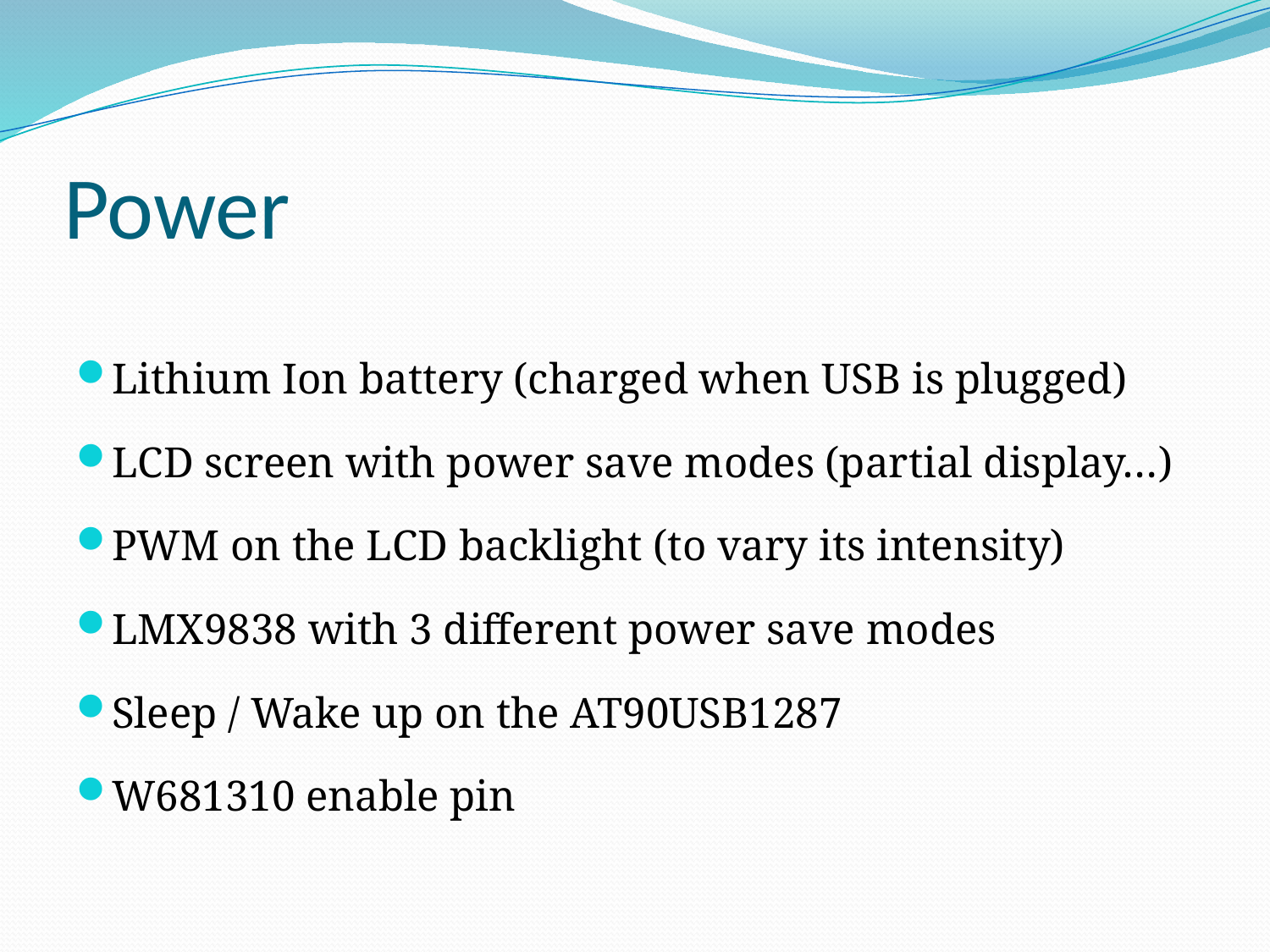

# Power
Lithium Ion battery (charged when USB is plugged)
LCD screen with power save modes (partial display…)
PWM on the LCD backlight (to vary its intensity)
LMX9838 with 3 different power save modes
Sleep / Wake up on the AT90USB1287
W681310 enable pin